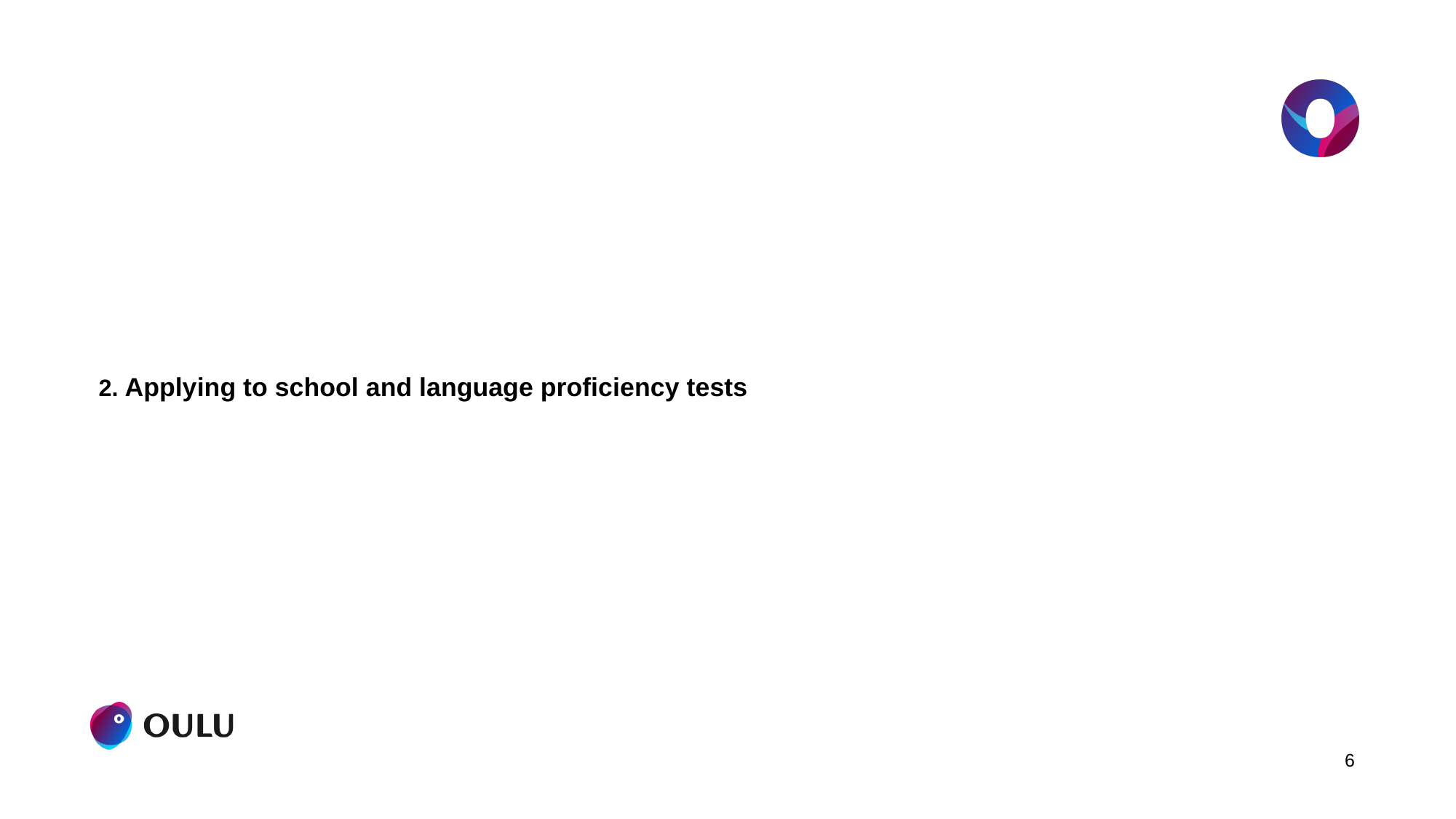

# 2. Applying to school and language proficiency tests

6